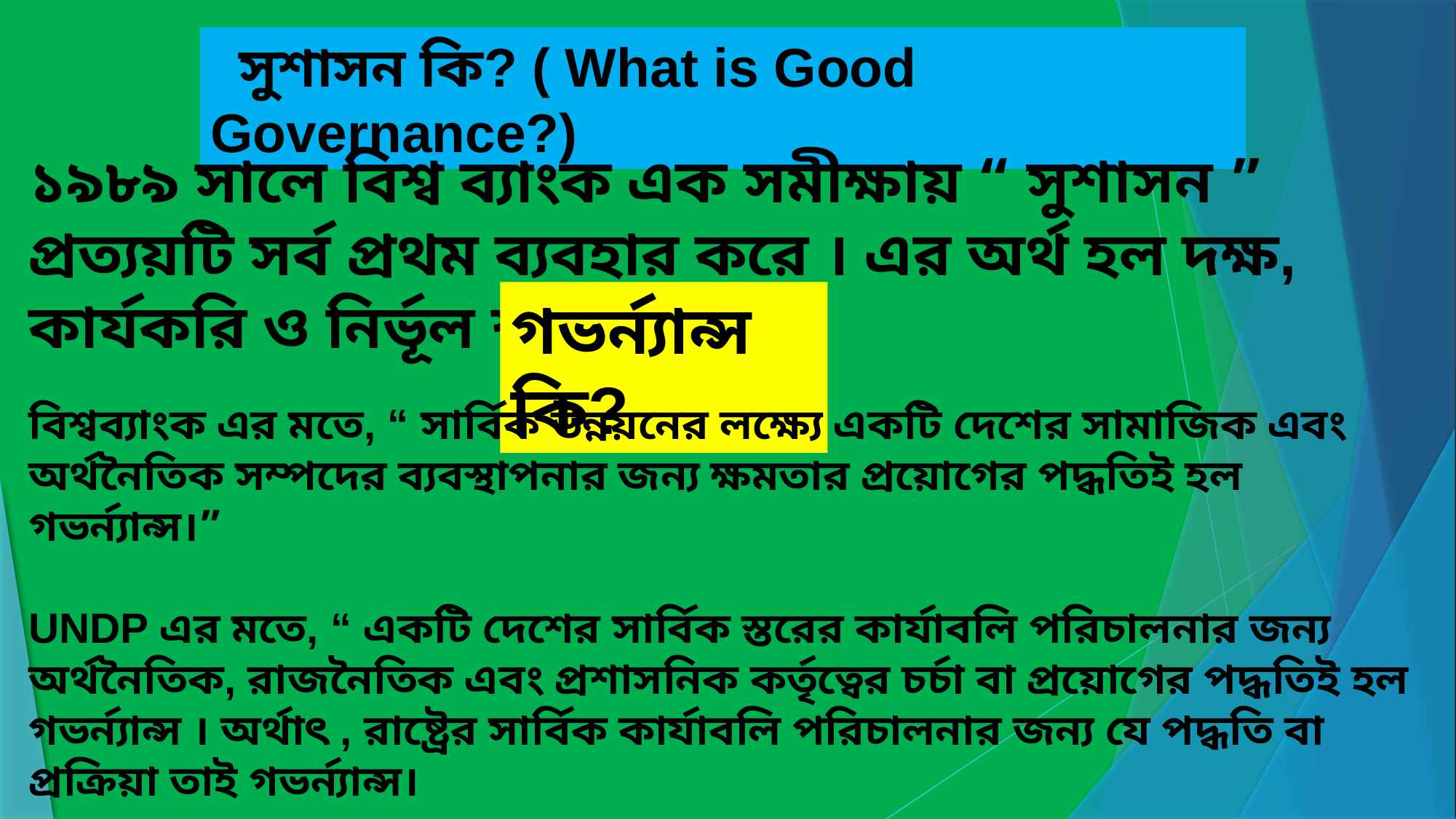

সুশাসন কি? ( What is Good Governance?)
১৯৮৯ সালে বিশ্ব ব্যাংক এক সমীক্ষায় “ সুশাসন ” প্রত্যয়টি সর্ব প্রথম ব্যবহার করে । এর অর্থ হল দক্ষ, কার্যকরি ও নির্ভূল শাসন।

গভর্ন্যান্স কি?
বিশ্বব্যাংক এর মতে, “ সার্বিক উন্নয়নের লক্ষ্যে একটি দেশের সামাজিক এবং অর্থনৈতিক সম্পদের ব্যবস্থাপনার জন্য ক্ষমতার প্রয়োগের পদ্ধতিই হল গভর্ন্যান্স।”

UNDP এর মতে, “ একটি দেশের সার্বিক স্তরের কার্যাবলি পরিচালনার জন্য অর্থনৈতিক, রাজনৈতিক এবং প্রশাসনিক কর্তৃত্বের চর্চা বা প্রয়োগের পদ্ধতিই হল গভর্ন্যান্স । অর্থাৎ , রাষ্ট্রের সার্বিক কার্যাবলি পরিচালনার জন্য যে পদ্ধতি বা প্রক্রিয়া তাই গভর্ন্যান্স।

Governance বা শাসন প্রত্যয়টি ইতিবাচক অর্থে সুশাসন এবং নেতিবাচক অর্থে মন্দ শাসন।